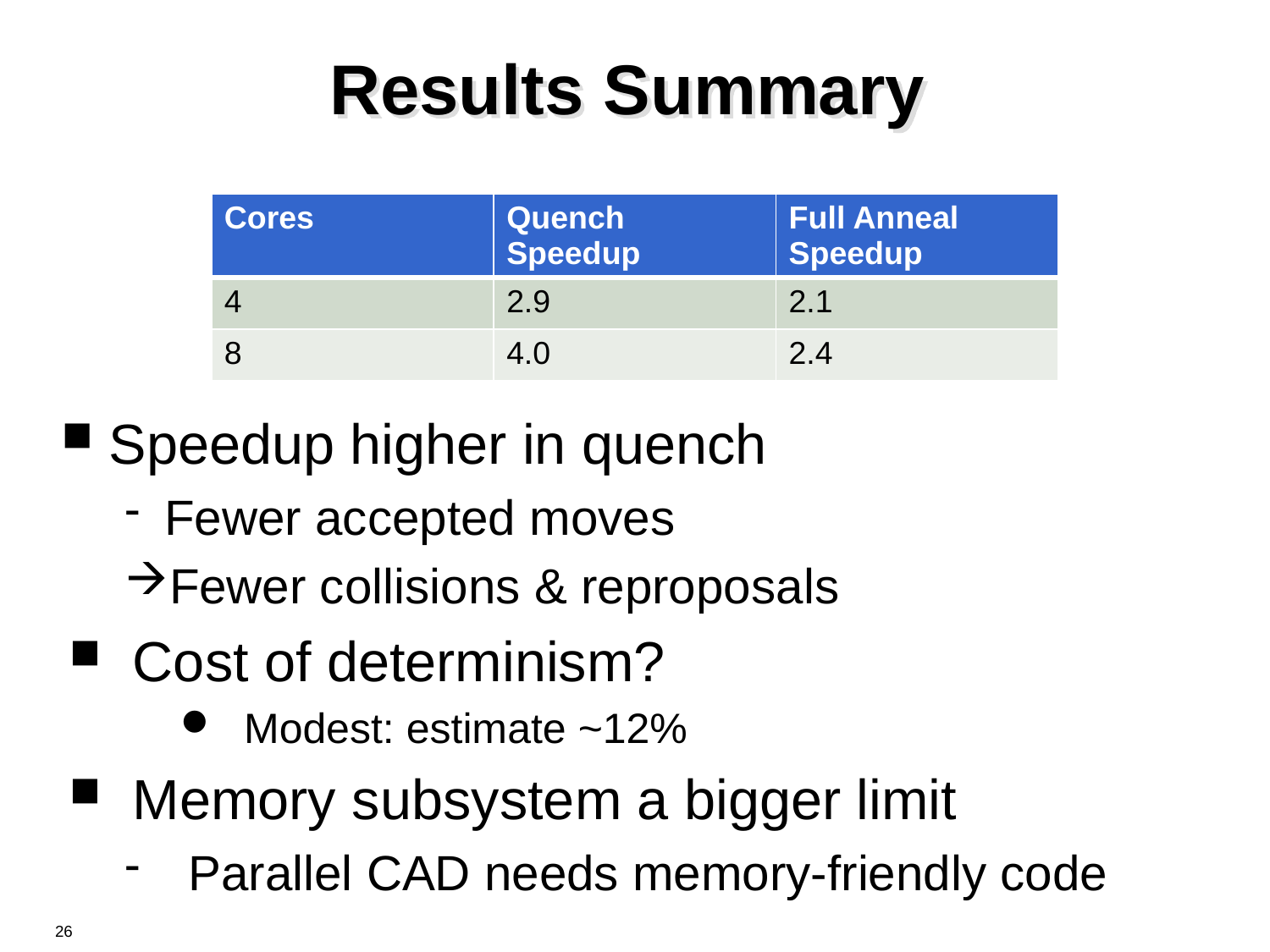

# Results Summary

Speedup higher in quench
Fewer accepted moves
Fewer collisions & reproposals
Cost of determinism?
Modest: estimate ~12%
Memory subsystem a bigger limit
Parallel CAD needs memory-friendly code

| Cores | Quench Speedup | Full Anneal Speedup |
| --- | --- | --- |
| 4 | 2.9 | 2.1 |
| 8 | 4.0 | 2.4 |
26